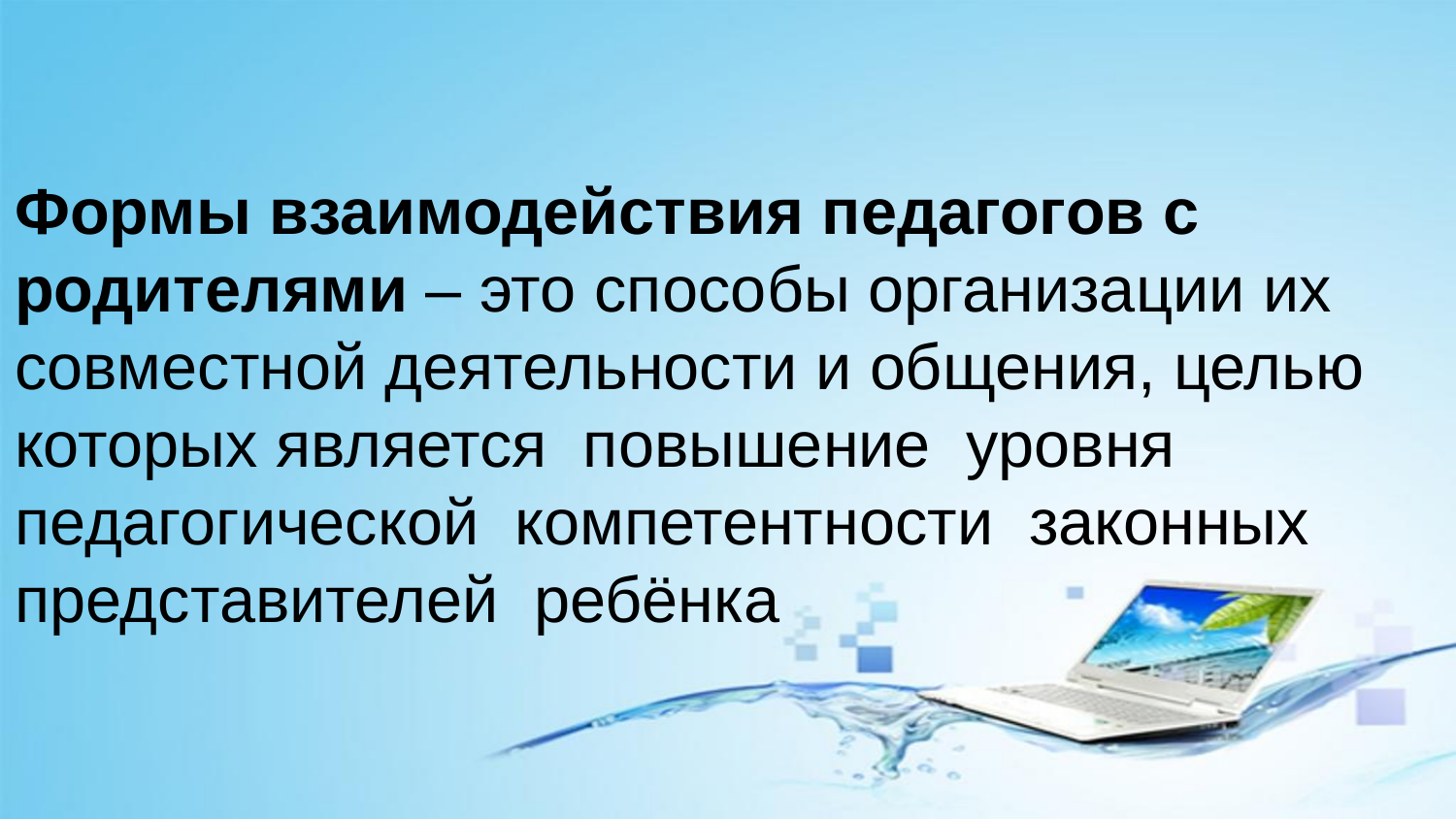

Формы взаимодействия педагогов с родителями – это способы организации их совместной деятельности и общения, целью которых является  повышение  уровня  педагогической  компетентности  законных  представителей  ребёнка
#